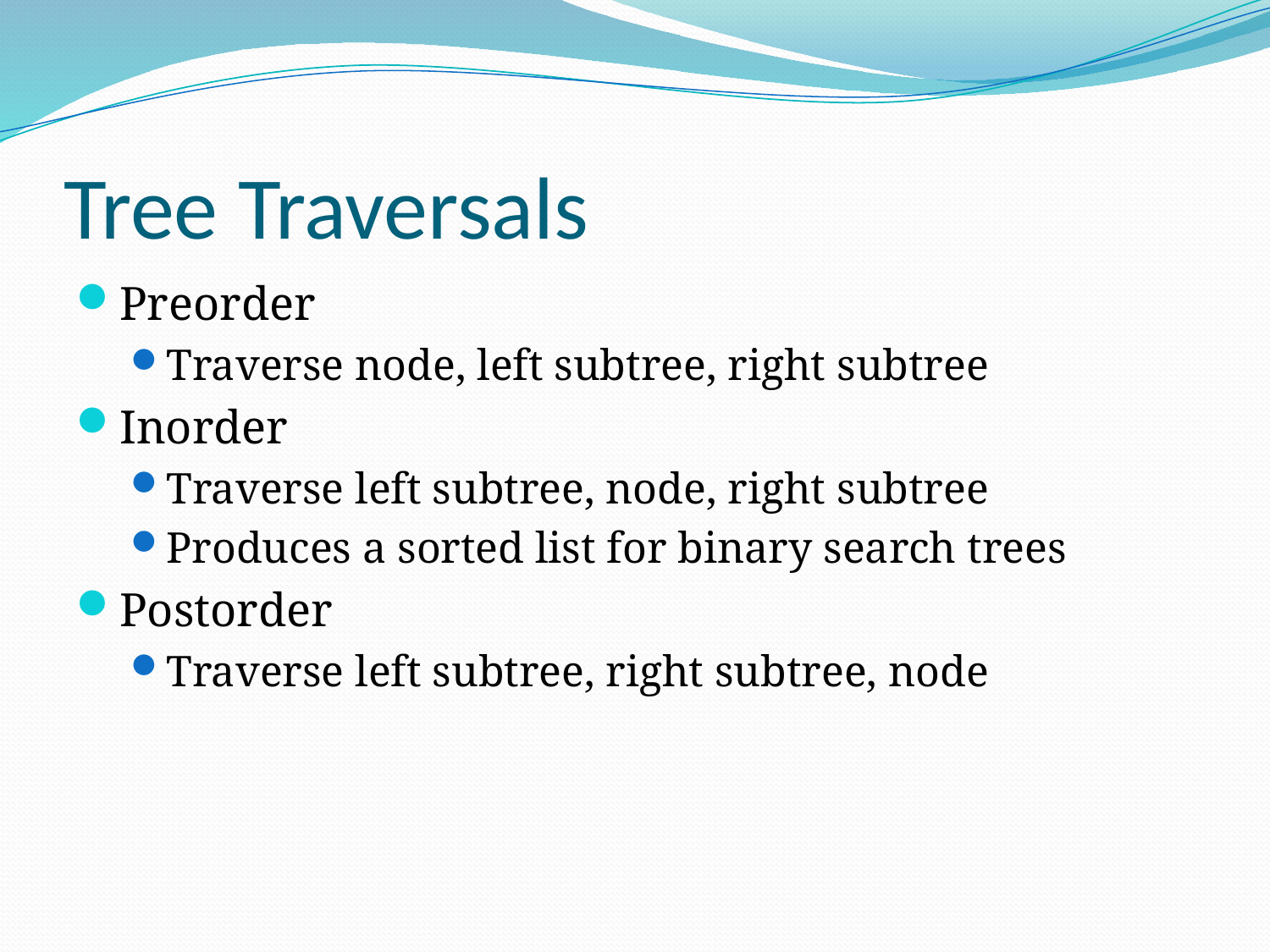

# Tree Traversals
Preorder
Traverse node, left subtree, right subtree
Inorder
Traverse left subtree, node, right subtree
Produces a sorted list for binary search trees
Postorder
Traverse left subtree, right subtree, node